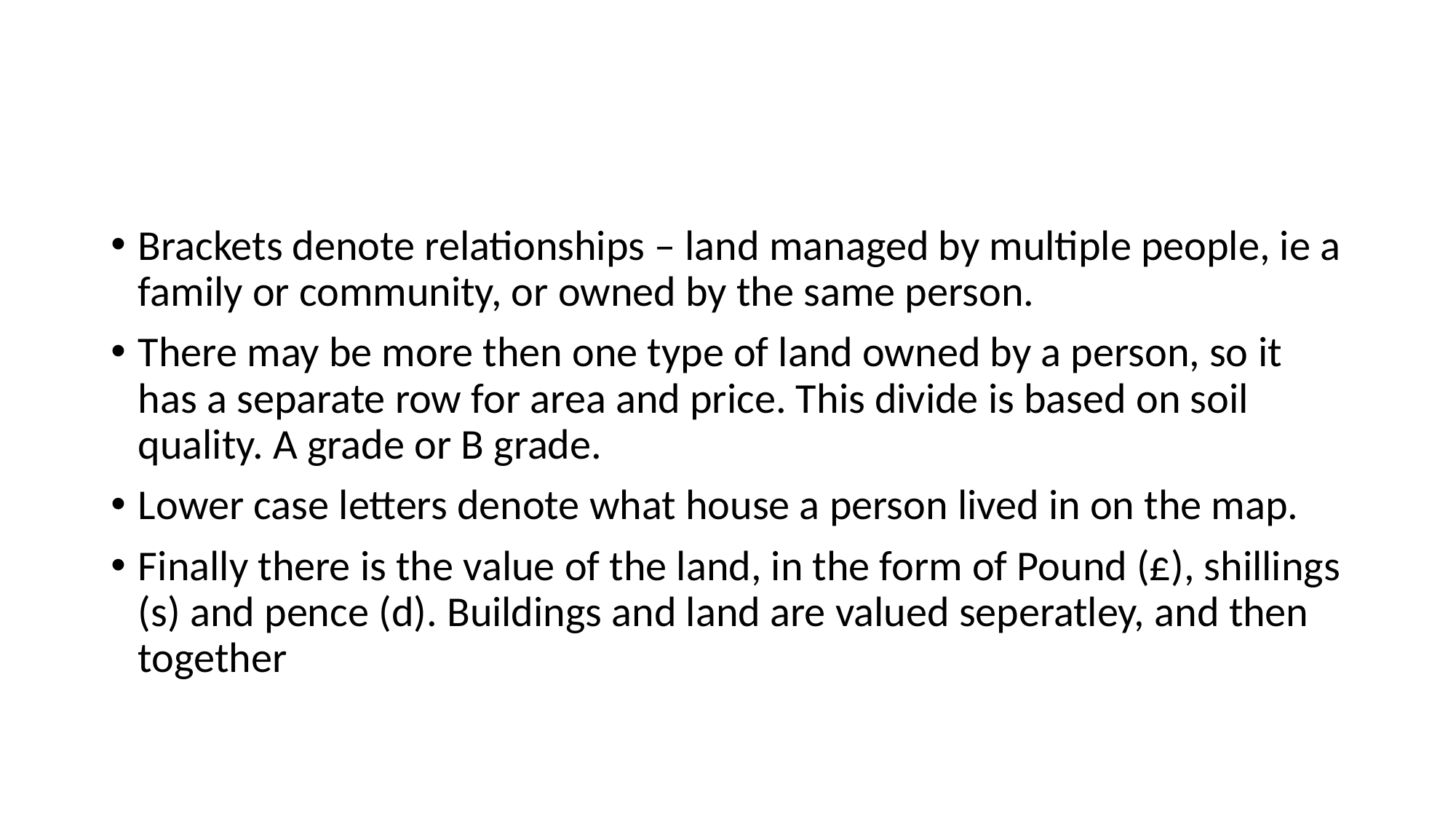

#
Brackets denote relationships – land managed by multiple people, ie a family or community, or owned by the same person.
There may be more then one type of land owned by a person, so it has a separate row for area and price. This divide is based on soil quality. A grade or B grade.
Lower case letters denote what house a person lived in on the map.
Finally there is the value of the land, in the form of Pound (£), shillings (s) and pence (d). Buildings and land are valued seperatley, and then together